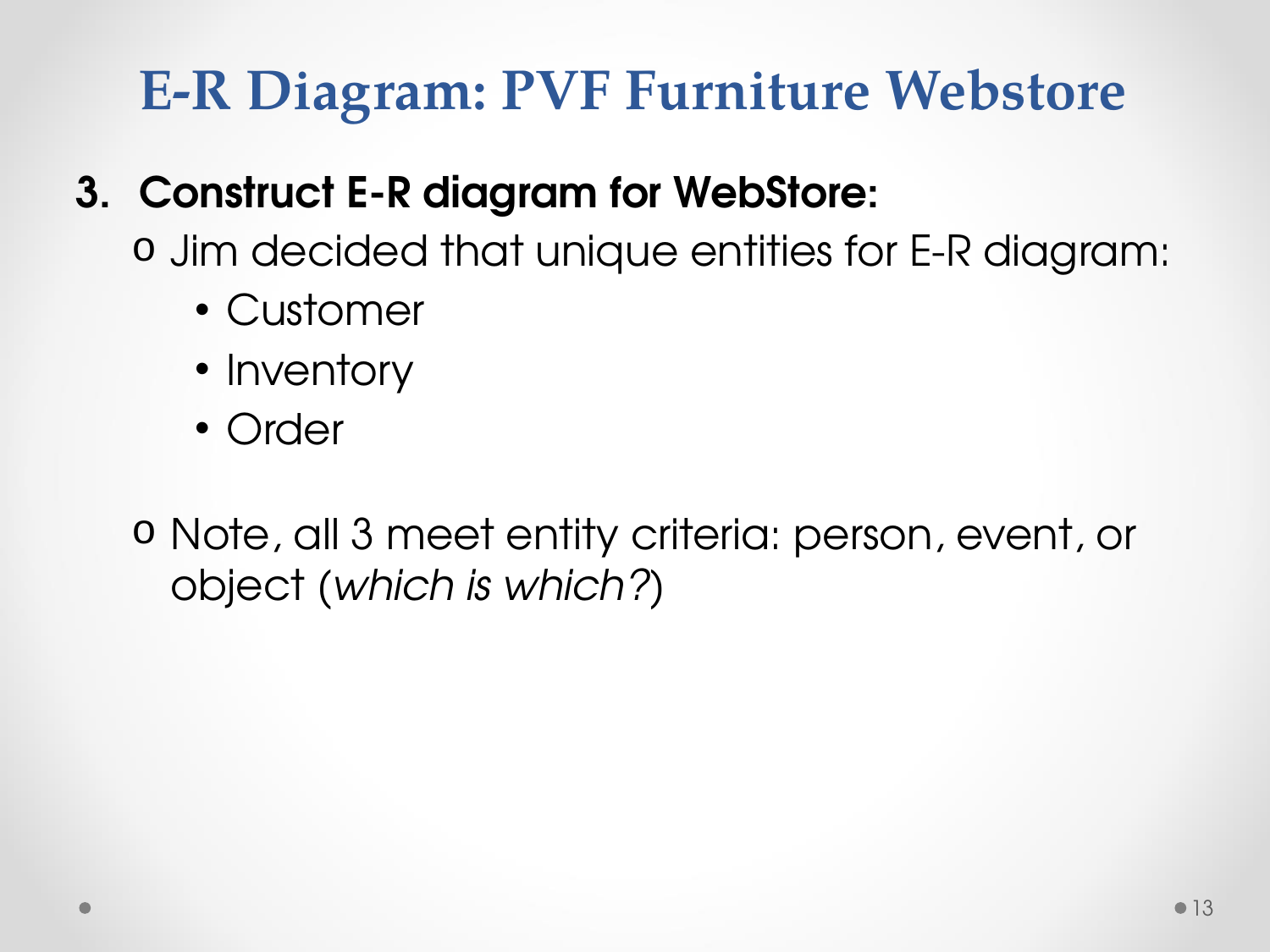

# E-R Diagram: PVF Furniture Webstore
Construct E-R diagram for WebStore:
Jim decided that unique entities for E-R diagram:
Customer
Inventory
Order

Note, all 3 meet entity criteria: person, event, or object (which is which?)

13